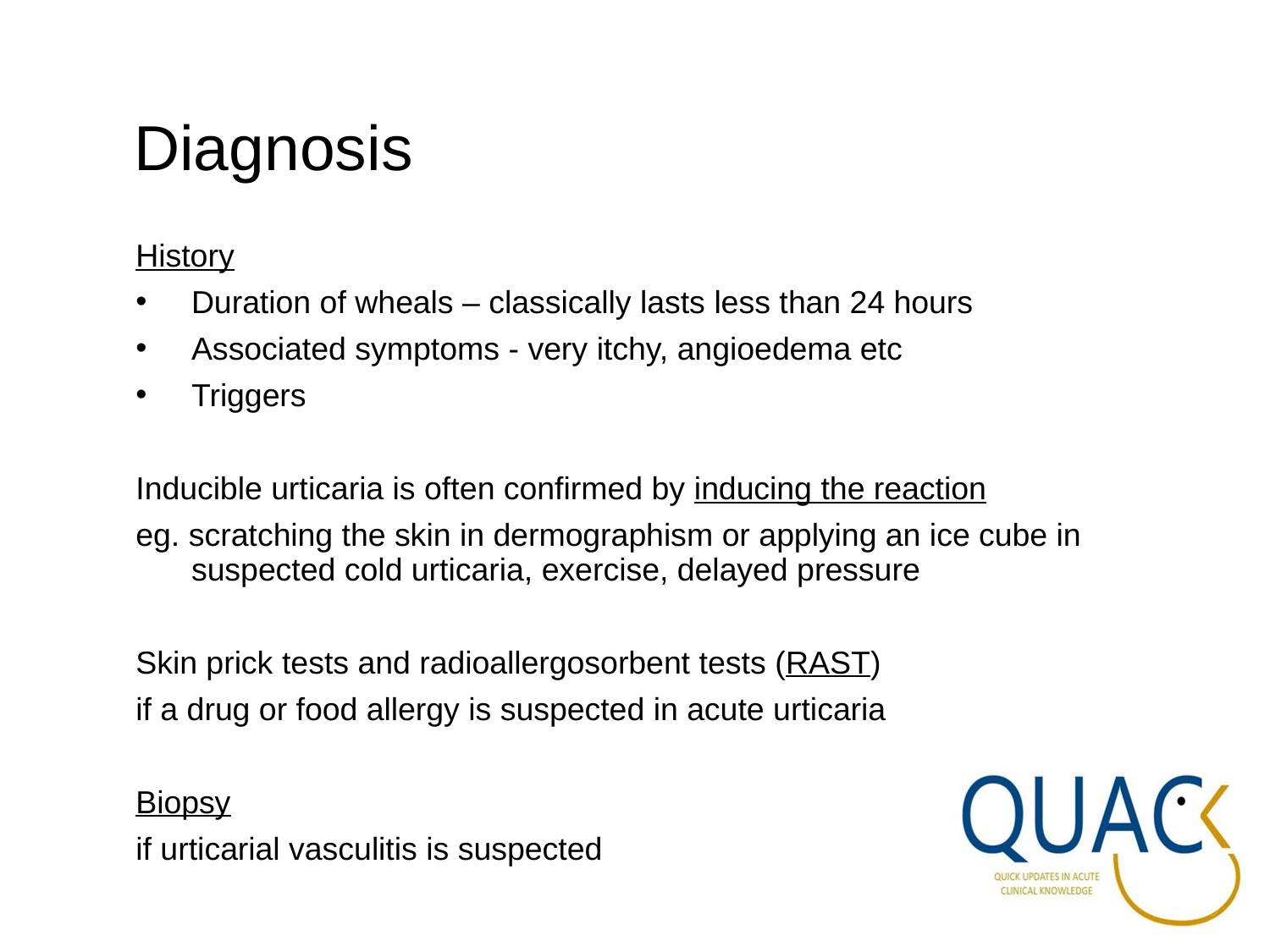

Diagnosis
History
Duration of wheals – classically lasts less than 24 hours
Associated symptoms - very itchy, angioedema etc
Triggers

Inducible urticaria is often confirmed by inducing the reaction
eg. scratching the skin in dermographism or applying an ice cube in suspected cold urticaria, exercise, delayed pressure

Skin prick tests and radioallergosorbent tests (RAST)
if a drug or food allergy is suspected in acute urticaria

Biopsy
if urticarial vasculitis is suspected